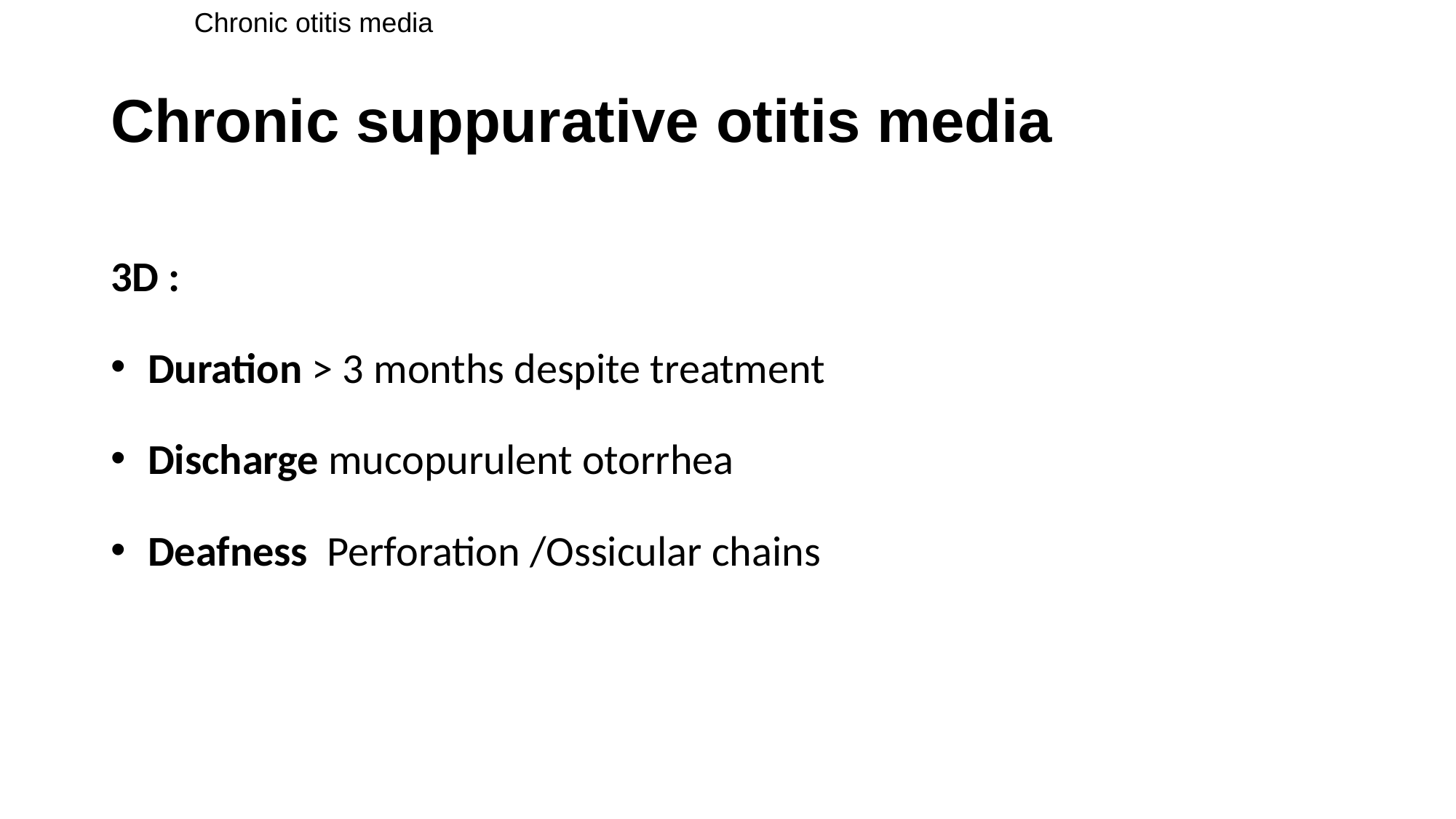

Chronic otitis media
# Chronic suppurative otitis media
3D :
 Duration > 3 months despite treatment
 Discharge mucopurulent otorrhea
 Deafness  Perforation /Ossicular chains